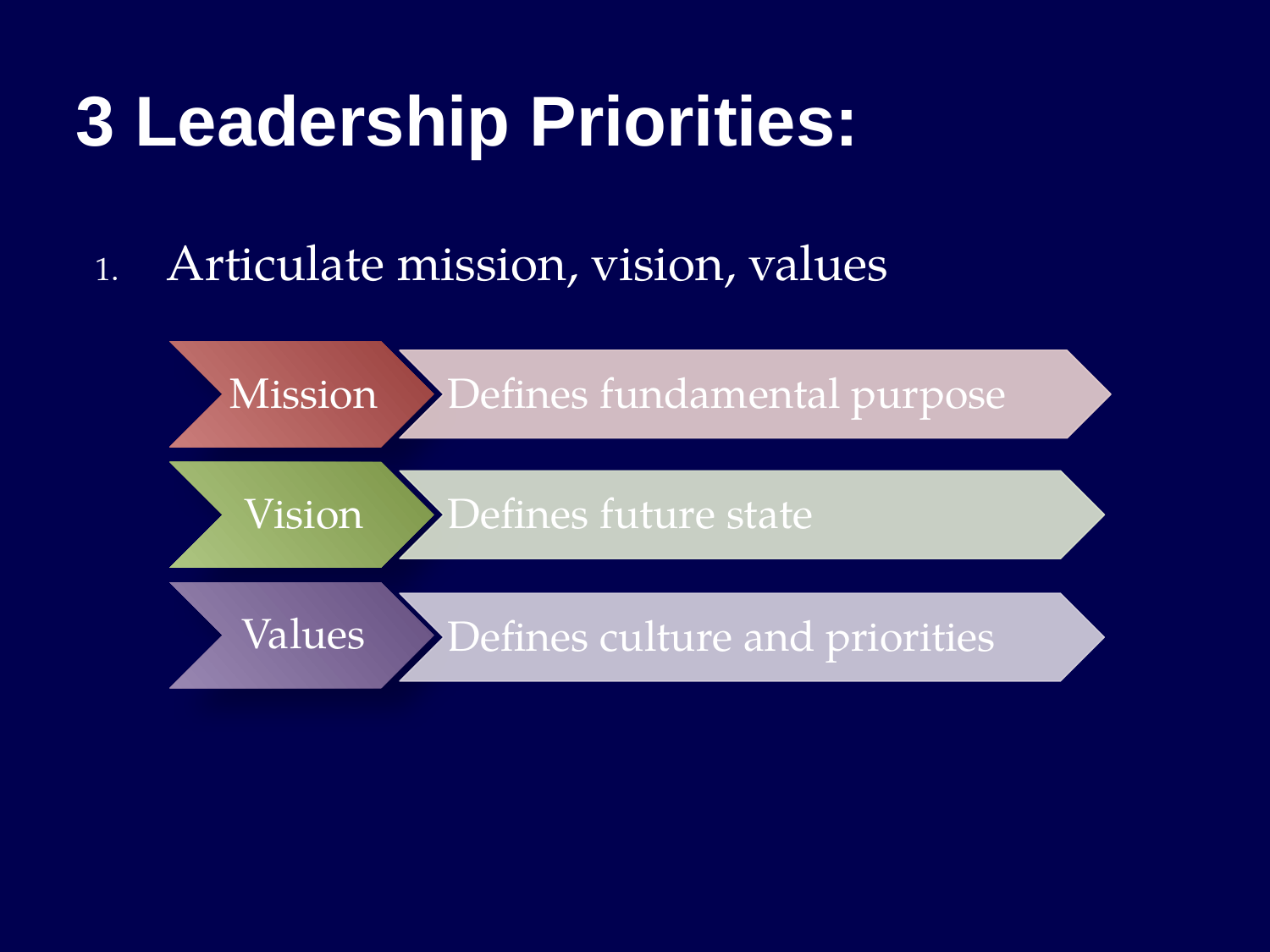

# 3 Leadership Priorities:
Articulate mission, vision, values
Mission
Defines fundamental purpose
Vision
Defines future state
Values
Defines culture and priorities